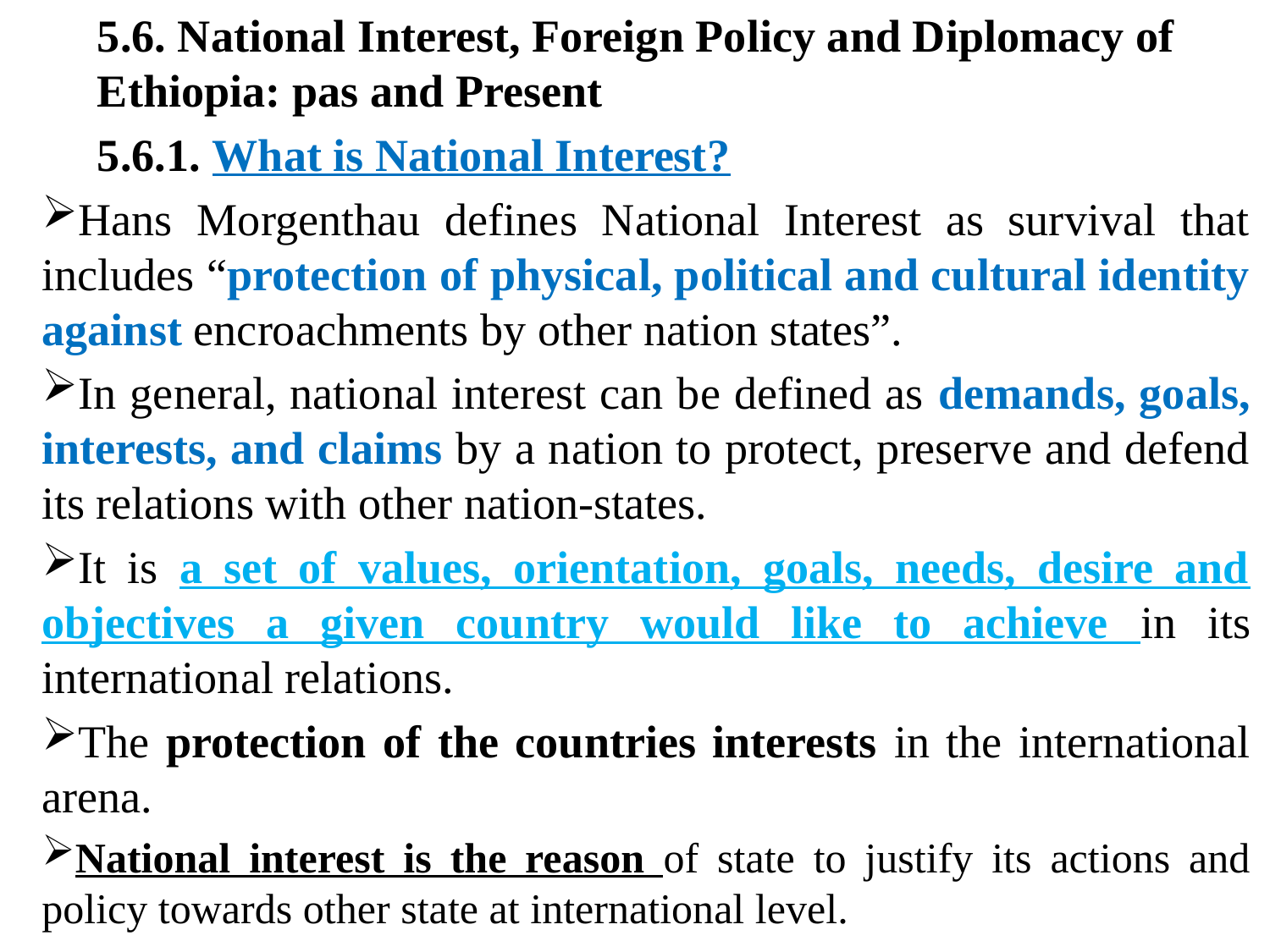

5.6. National Interest, Foreign Policy and Diplomacy of Ethiopia: pas and Present
5.6.1. What is National Interest?
Hans Morgenthau defines National Interest as survival that includes “protection of physical, political and cultural identity against encroachments by other nation states”.
In general, national interest can be defined as demands, goals, interests, and claims by a nation to protect, preserve and defend its relations with other nation-states.
It is a set of values, orientation, goals, needs, desire and objectives a given country would like to achieve in its international relations.
The protection of the countries interests in the international arena.
National interest is the reason of state to justify its actions and policy towards other state at international level.